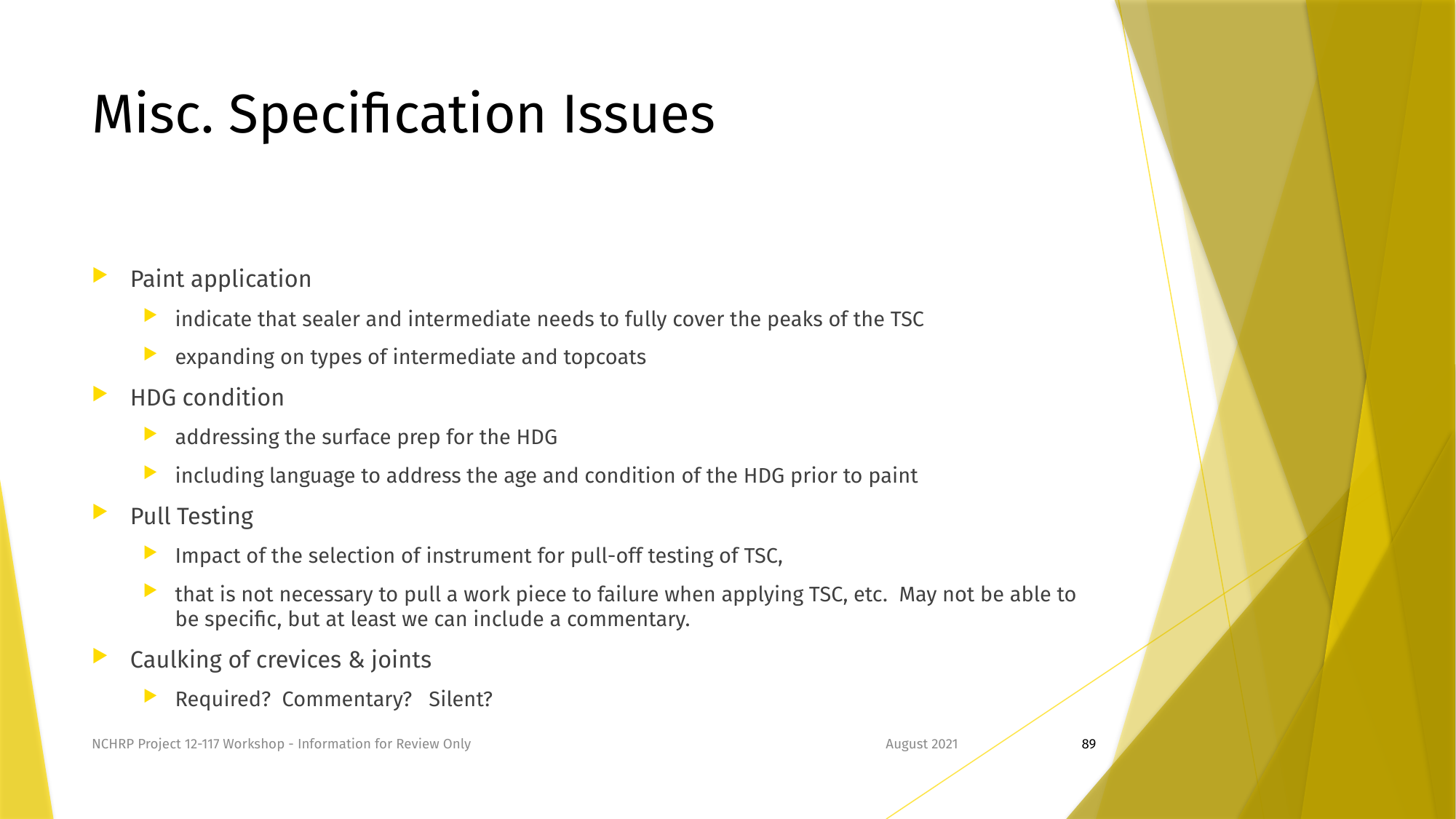

# Misc. Specification Issues
Paint application
indicate that sealer and intermediate needs to fully cover the peaks of the TSC
expanding on types of intermediate and topcoats
HDG condition
addressing the surface prep for the HDG
including language to address the age and condition of the HDG prior to paint
Pull Testing
Impact of the selection of instrument for pull-off testing of TSC,
that is not necessary to pull a work piece to failure when applying TSC, etc.  May not be able to be specific, but at least we can include a commentary.
Caulking of crevices & joints
Required?  Commentary?   Silent?
NCHRP Project 12-117 Workshop - Information for Review Only
August 2021
89